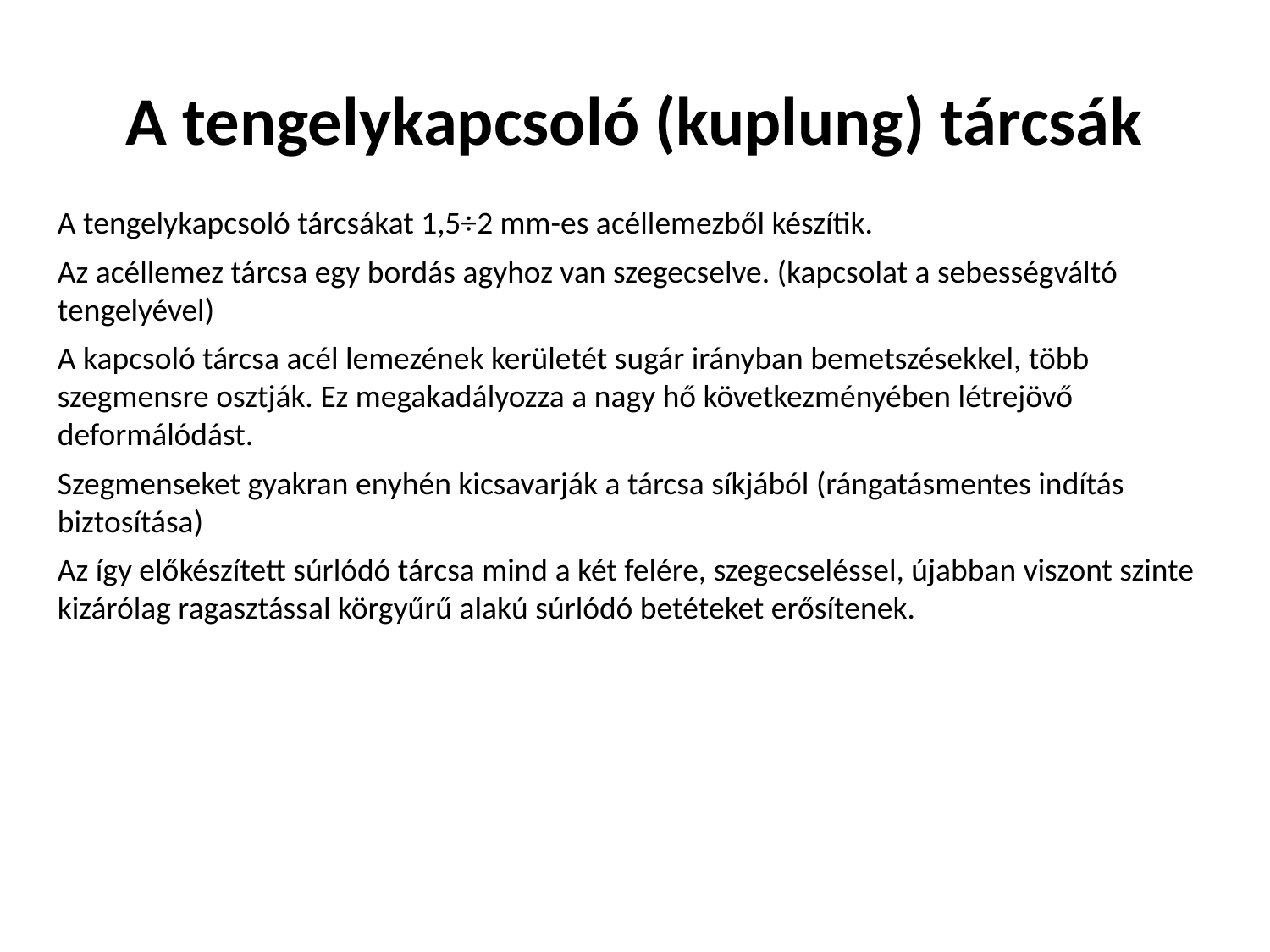

# A tengelykapcsoló (kuplung) tárcsák
A tengelykapcsoló tárcsákat 1,5÷2 mm-es acéllemezből készítik.
Az acéllemez tárcsa egy bordás agyhoz van szegecselve. (kapcsolat a sebességváltó tengelyével)
A kapcsoló tárcsa acél lemezének kerületét sugár irányban bemetszésekkel, több szegmensre osztják. Ez megakadályozza a nagy hő következményében létrejövő deformálódást.
Szegmenseket gyakran enyhén kicsavarják a tárcsa síkjából (rángatásmentes indítás biztosítása)
Az így előkészített súrlódó tárcsa mind a két felére, szegecseléssel, újabban viszont szinte kizárólag ragasztással körgyűrű alakú súrlódó betéteket erősítenek.